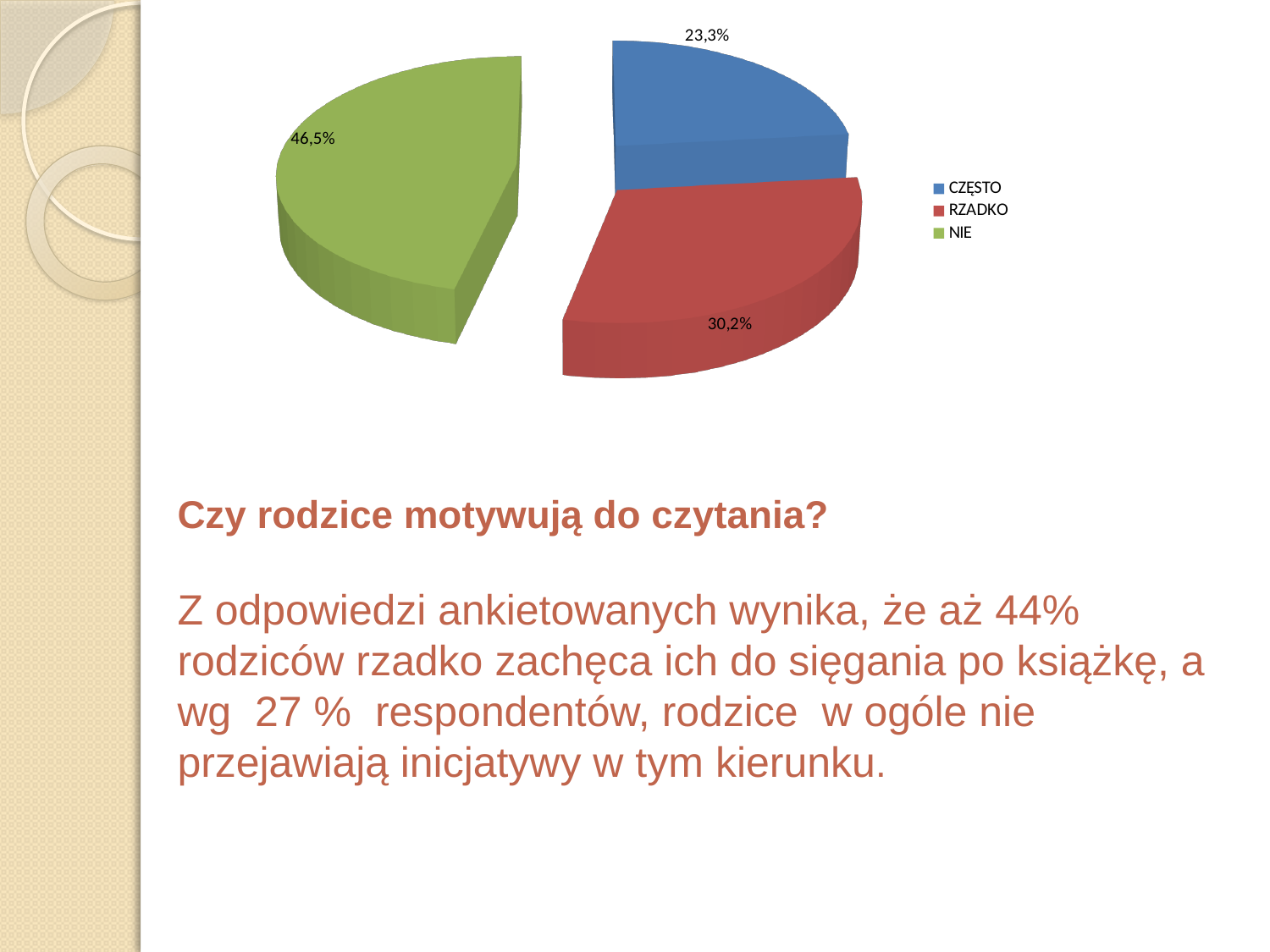

[unsupported chart]

# Czy rodzice motywują do czytania? Z odpowiedzi ankietowanych wynika, że aż 44%  rodziców rzadko zachęca ich do sięgania po książkę, a wg  27 %  respondentów, rodzice  w ogóle nie przejawiają inicjatywy w tym kierunku.